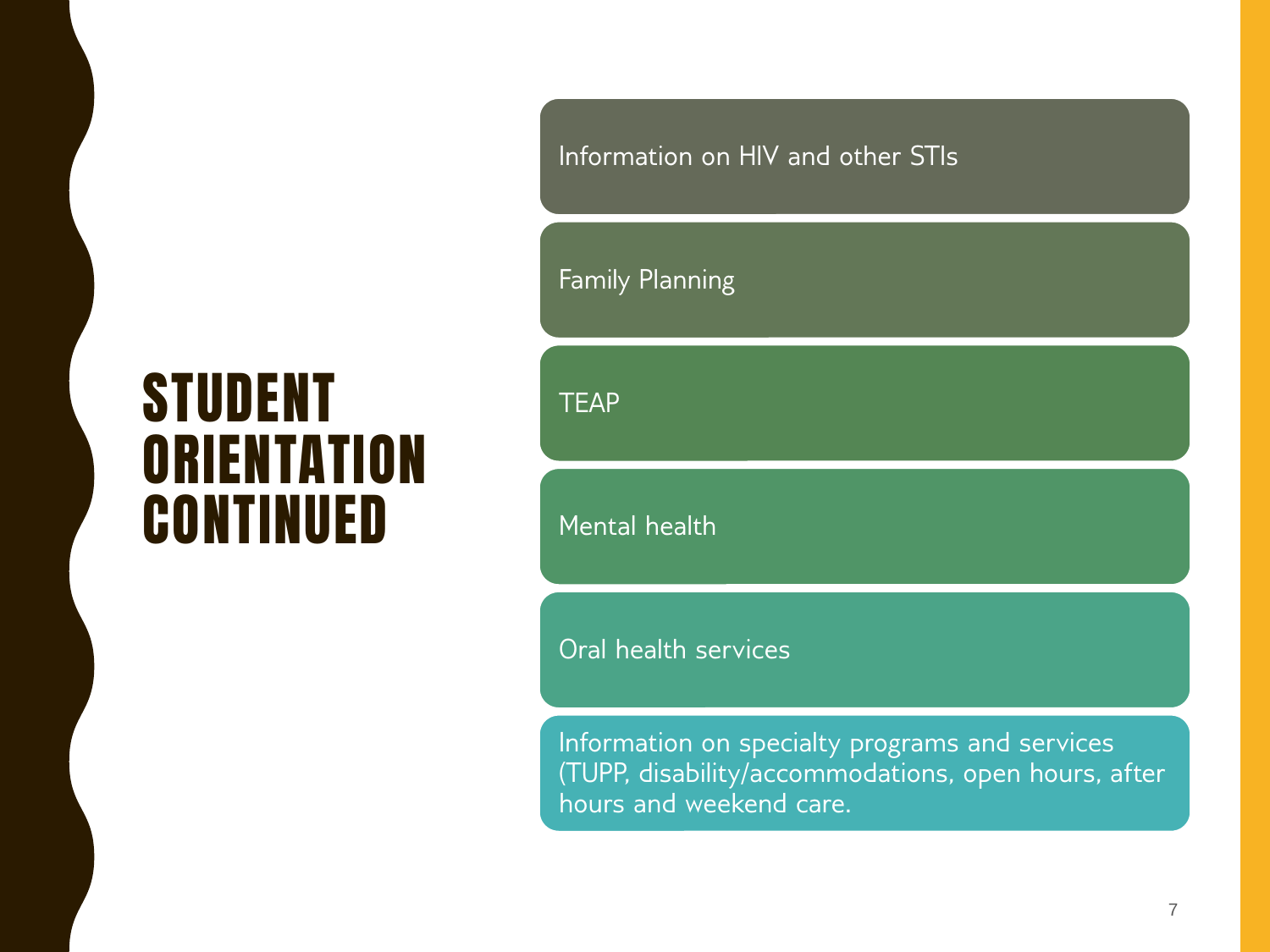

# Student Orientation Continued
Information on HIV and other STIs
Family Planning
TEAP
Mental health
Oral health services
Information on specialty programs and services (TUPP, disability/accommodations, open hours, after hours and weekend care.
7